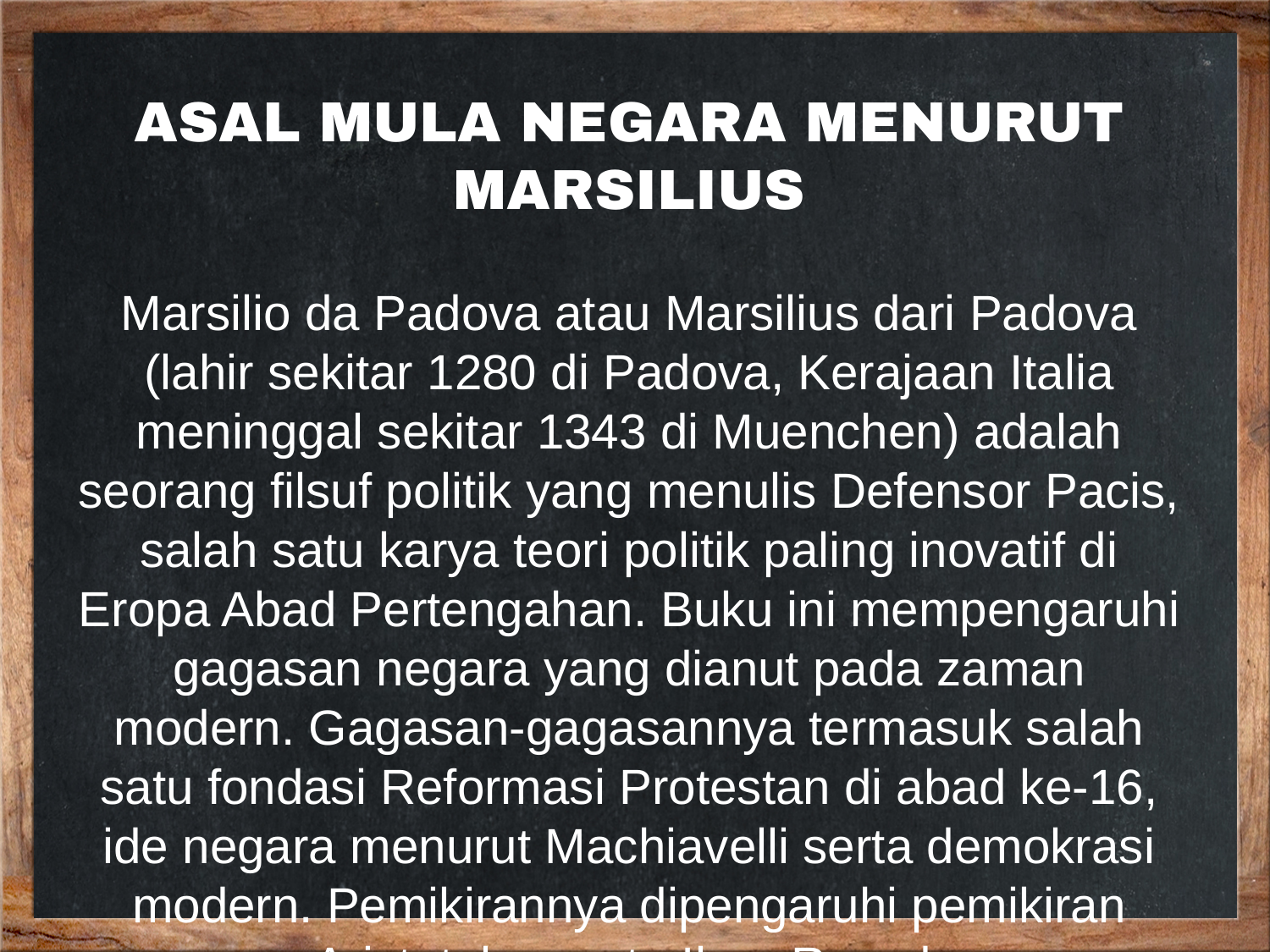

ASAL MULA NEGARA MENURUT MARSILIUS
Marsilio da Padova atau Marsilius dari Padova (lahir sekitar 1280 di Padova, Kerajaan Italia meninggal sekitar 1343 di Muenchen) adalah seorang filsuf politik yang menulis Defensor Pacis, salah satu karya teori politik paling inovatif di Eropa Abad Pertengahan. Buku ini mempengaruhi gagasan negara yang dianut pada zaman modern. Gagasan-gagasannya termasuk salah satu fondasi Reformasi Protestan di abad ke-16, ide negara menurut Machiavelli serta demokrasi modern. Pemikirannya dipengaruhi pemikiran Aristoteles serta Ibnu Rusyd.